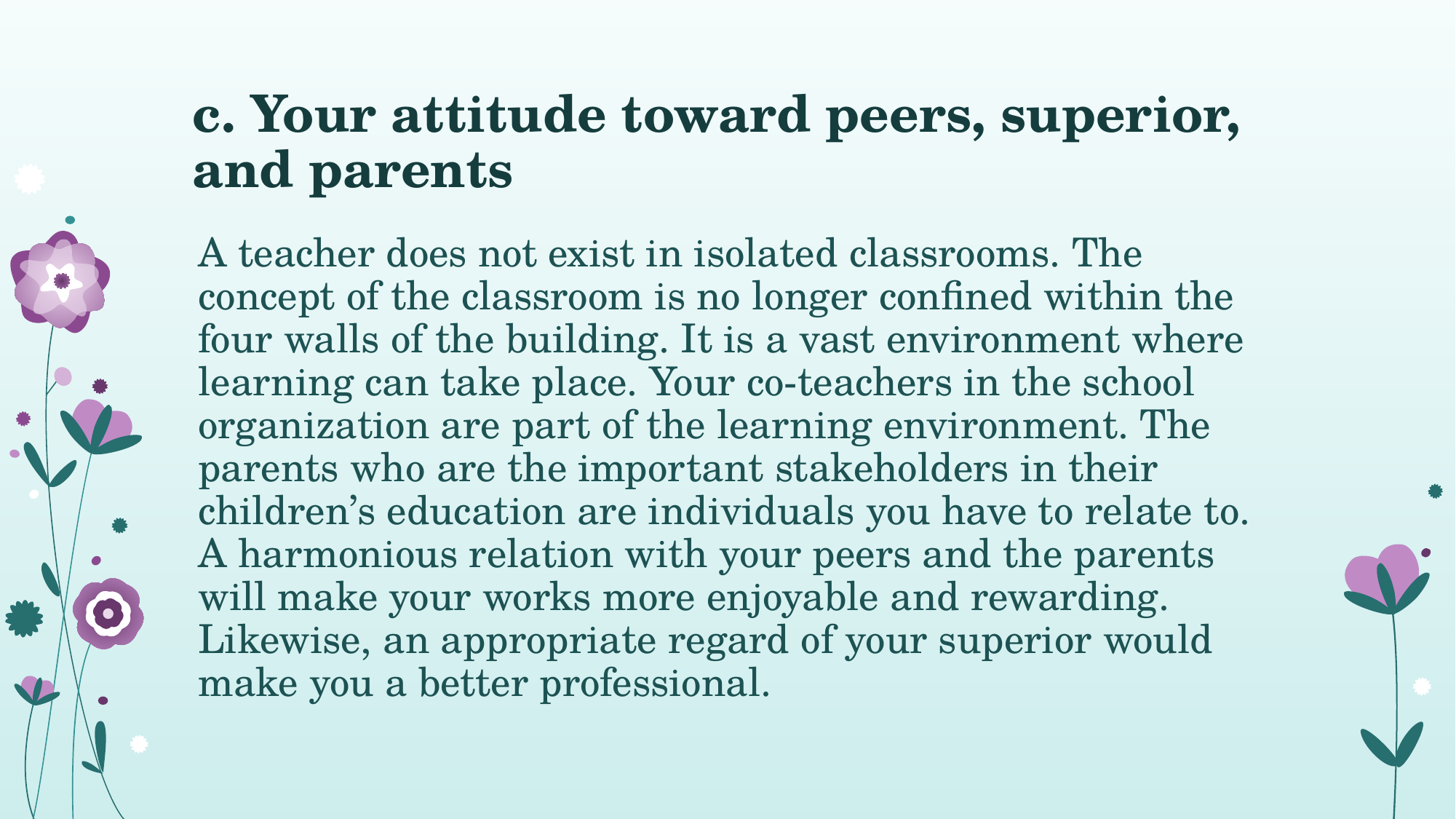

# c. Your attitude toward peers, superior, and parents
A teacher does not exist in isolated classrooms. The concept of the classroom is no longer confined within the four walls of the building. It is a vast environment where learning can take place. Your co-teachers in the school organization are part of the learning environment. The parents who are the important stakeholders in their children’s education are individuals you have to relate to. A harmonious relation with your peers and the parents will make your works more enjoyable and rewarding. Likewise, an appropriate regard of your superior would make you a better professional.